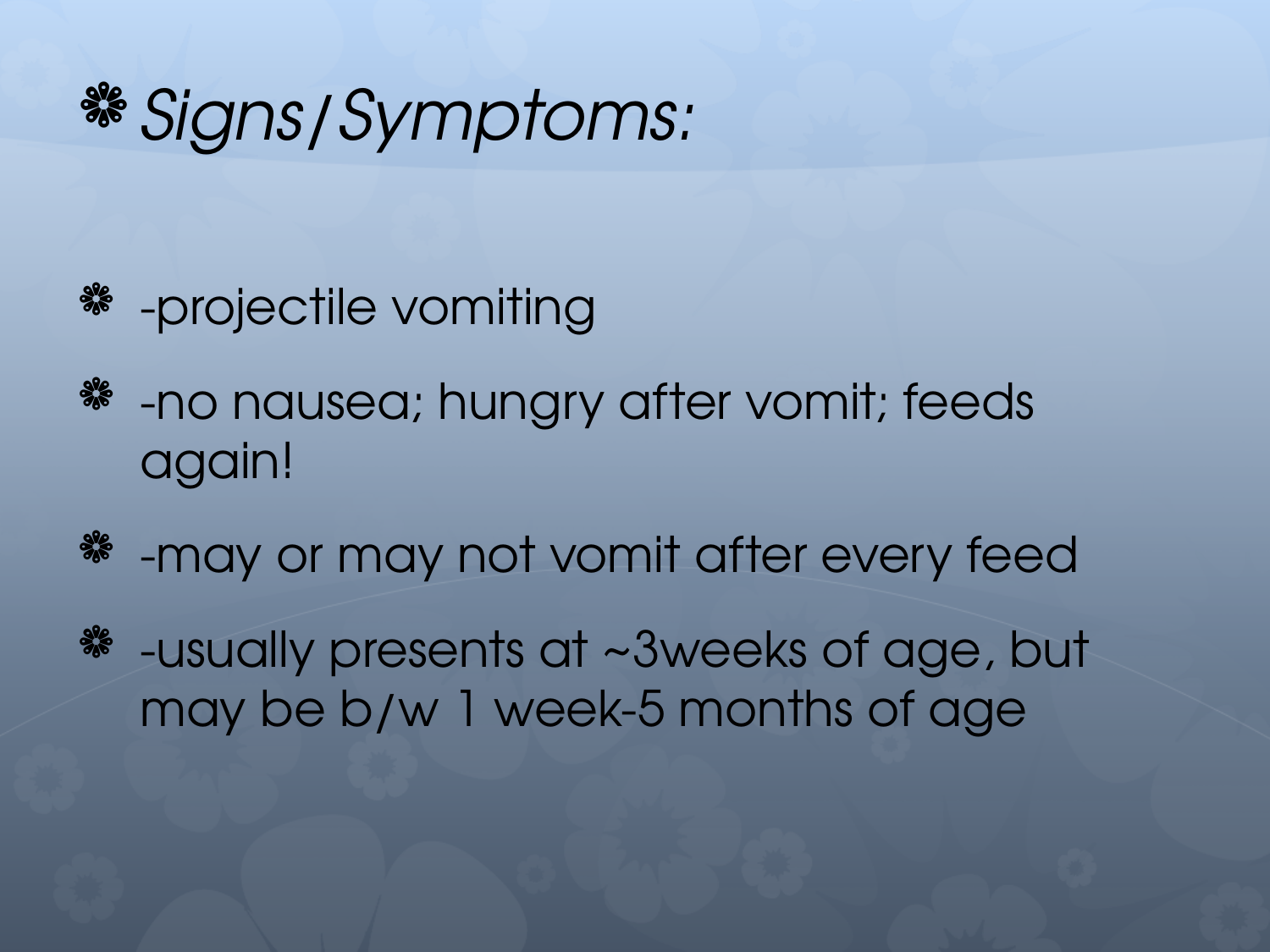

Signs/Symptoms:

-projectile vomiting
-no nausea; hungry after vomit; feeds again!
-may or may not vomit after every feed
-usually presents at ~3weeks of age, but may be b/w 1 week-5 months of age